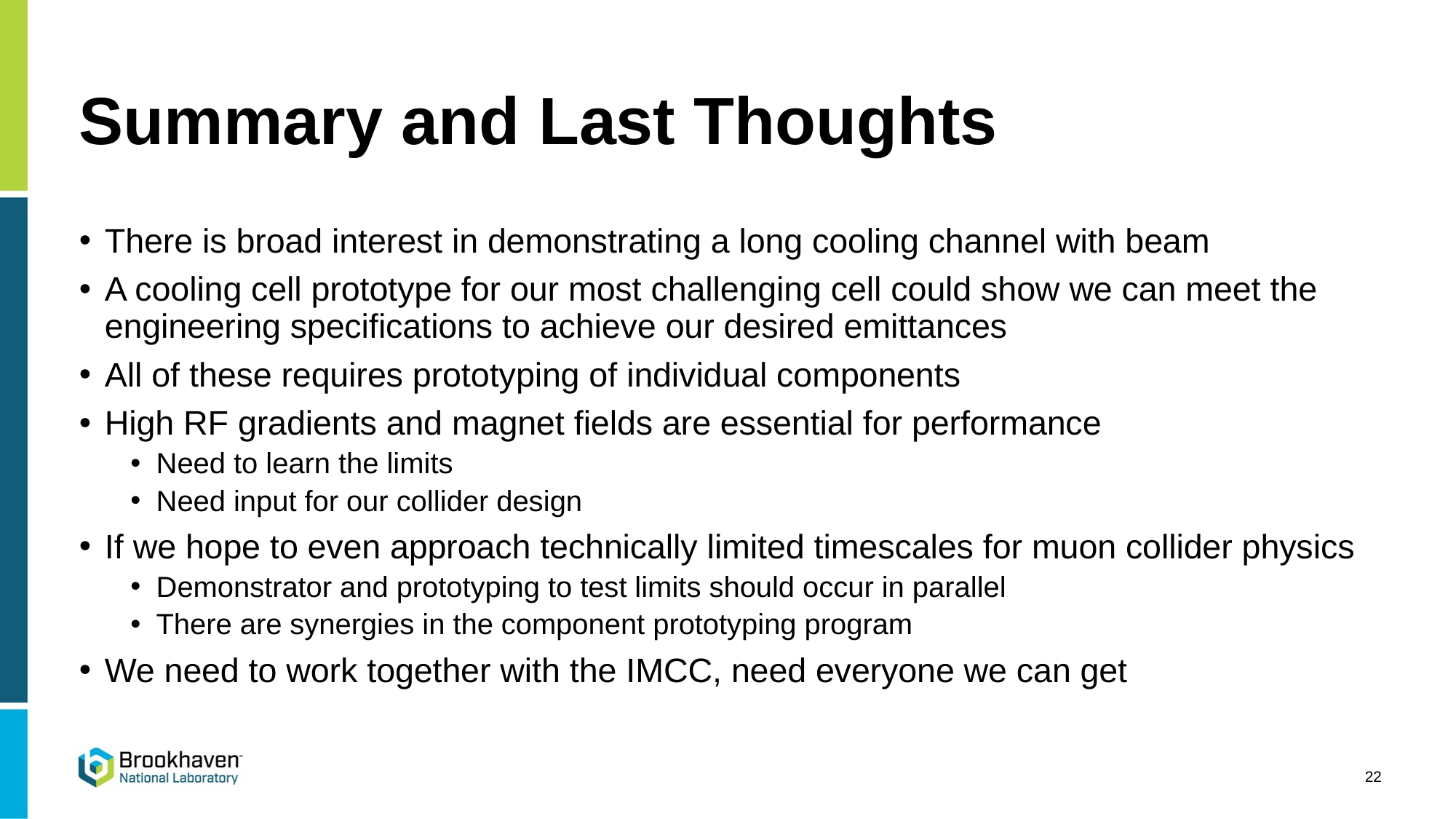

# Summary and Last Thoughts
There is broad interest in demonstrating a long cooling channel with beam
A cooling cell prototype for our most challenging cell could show we can meet the engineering specifications to achieve our desired emittances
All of these requires prototyping of individual components
High RF gradients and magnet fields are essential for performance
Need to learn the limits
Need input for our collider design
If we hope to even approach technically limited timescales for muon collider physics
Demonstrator and prototyping to test limits should occur in parallel
There are synergies in the component prototyping program
We need to work together with the IMCC, need everyone we can get
22